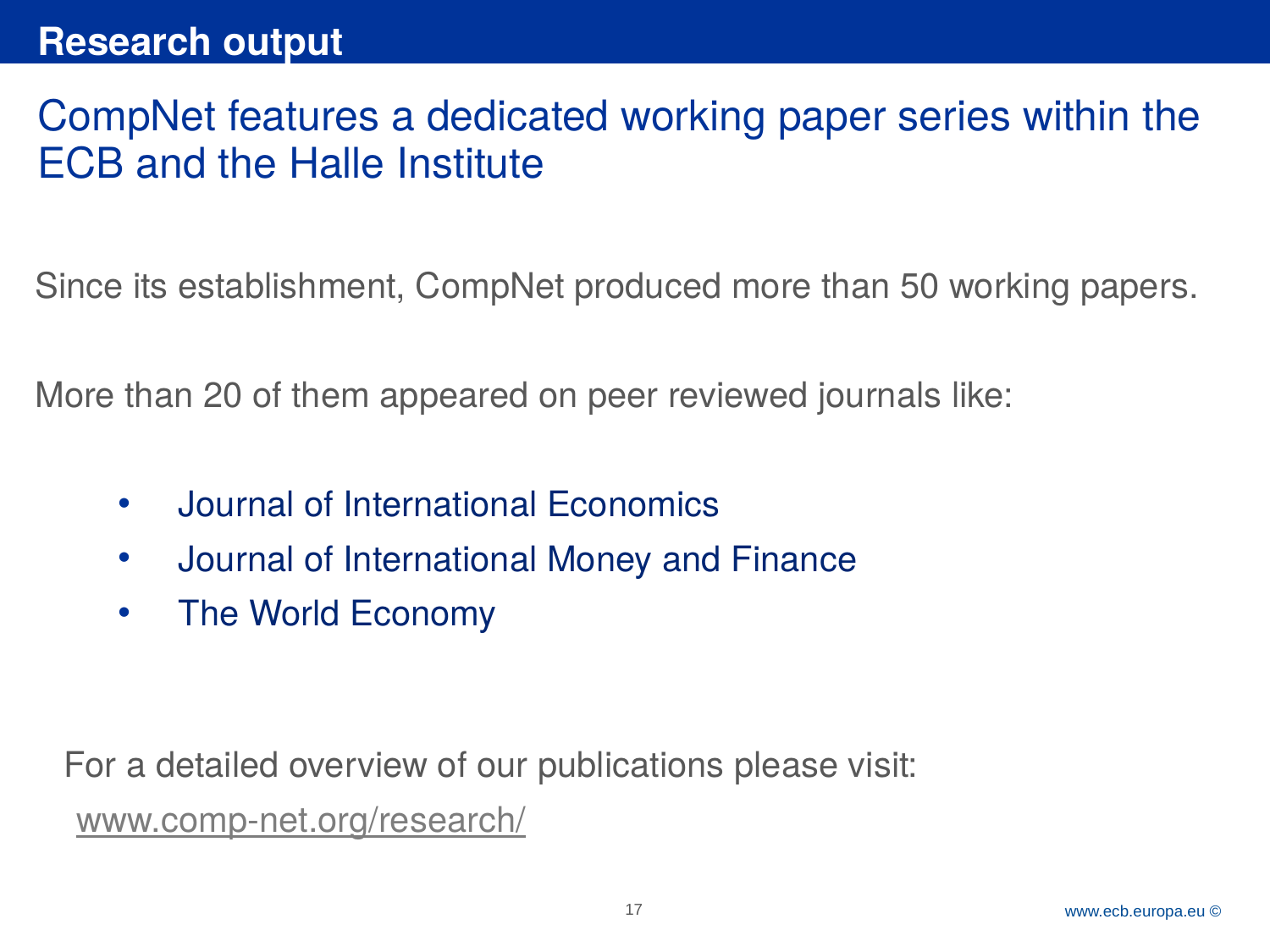

Research output
# CompNet features a dedicated working paper series within the ECB and the Halle Institute
Since its establishment, CompNet produced more than 50 working papers.

More than 20 of them appeared on peer reviewed journals like:

Journal of International Economics
Journal of International Money and Finance
The World Economy

   For a detailed overview of our publications please visit:
www.comp-net.org/research/

17